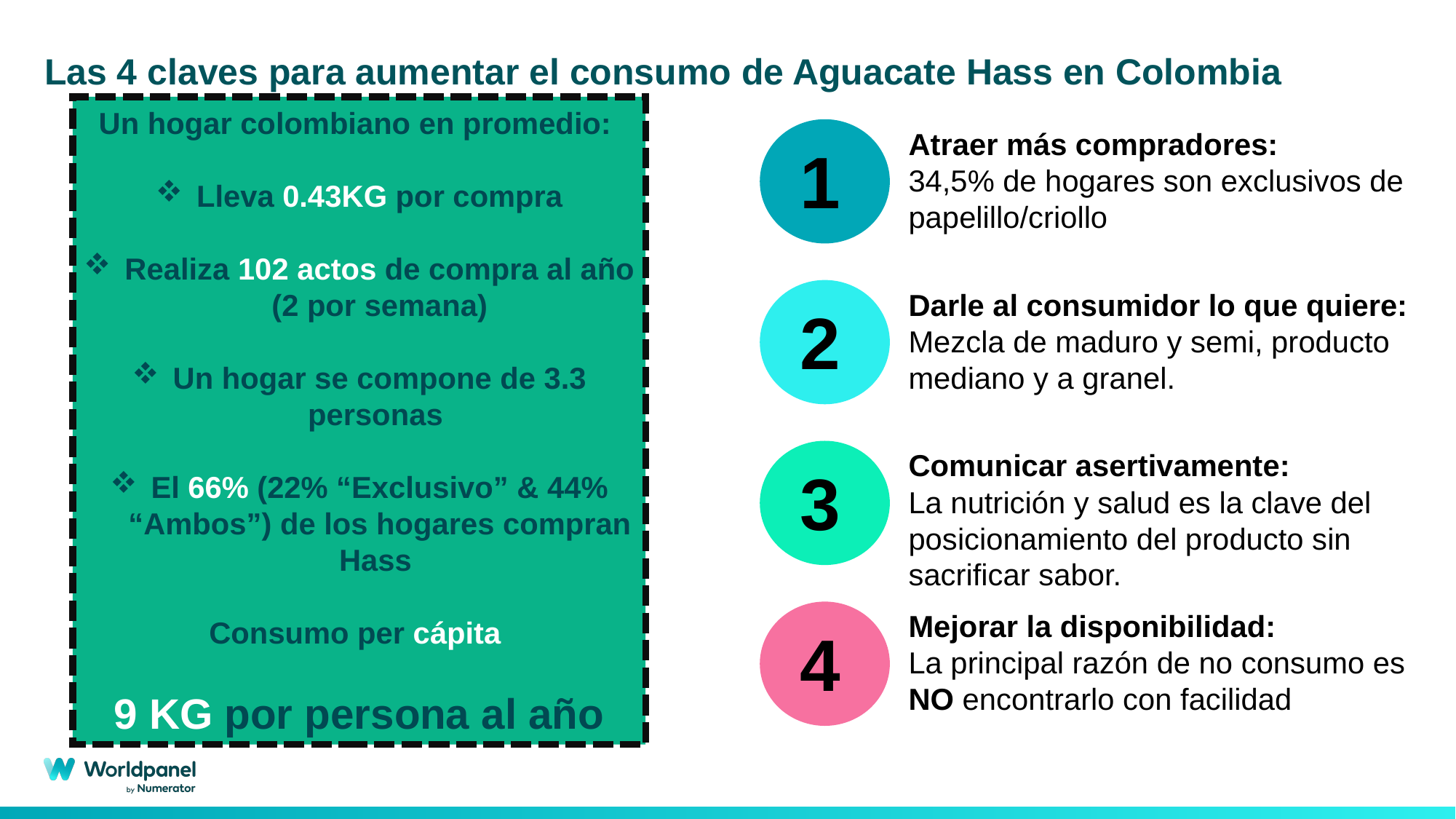

# Las 4 claves para aumentar el consumo de Aguacate Hass en Colombia
Un hogar colombiano en promedio:

Lleva 0.43KG por compra

Realiza 102 actos de compra al año (2 por semana)

Un hogar se compone de 3.3 personas

El 66% (22% “Exclusivo” & 44% “Ambos”) de los hogares compran Hass

Consumo per cápita

9 KG por persona al año

Atraer más compradores:
34,5% de hogares son exclusivos de papelillo/criollo
1

Darle al consumidor lo que quiere:
Mezcla de maduro y semi, producto mediano y a granel.
2

Comunicar asertivamente:
La nutrición y salud es la clave del posicionamiento del producto sin sacrificar sabor.
3

Mejorar la disponibilidad:
La principal razón de no consumo es NO encontrarlo con facilidad
4